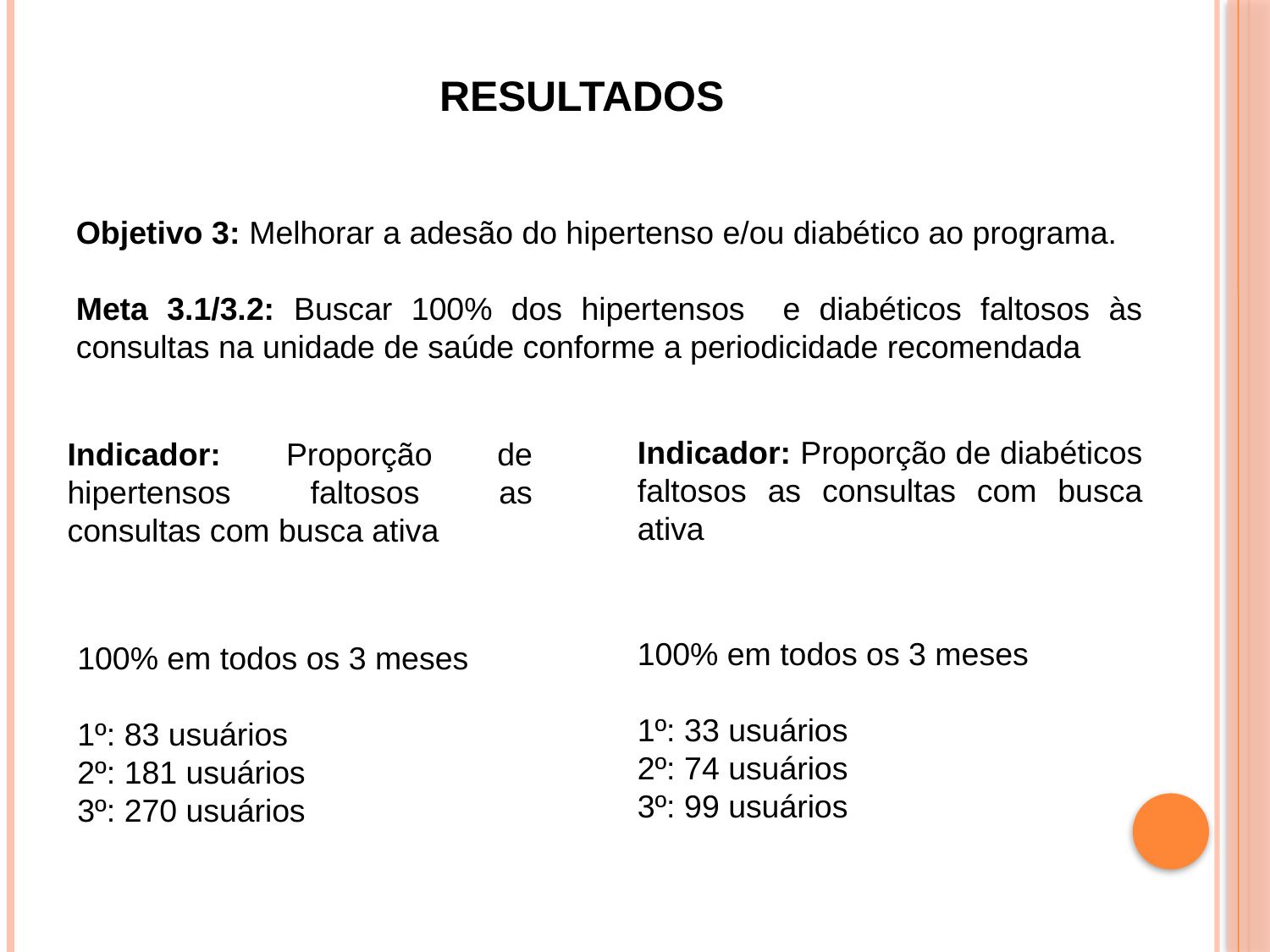

Resultados
Objetivo 3: Melhorar a adesão do hipertenso e/ou diabético ao programa.

Meta 3.1/3.2: Buscar 100% dos hipertensos  e diabéticos faltosos às consultas na unidade de saúde conforme a periodicidade recomendada
Indicador: Proporção de diabéticos faltosos as consultas com busca ativa

Indicador: Proporção de hipertensos faltosos as consultas com busca ativa
100% em todos os 3 meses

1º: 33 usuários
2º: 74 usuários
3º: 99 usuários

100% em todos os 3 meses

1º: 83 usuários
2º: 181 usuários
3º: 270 usuários